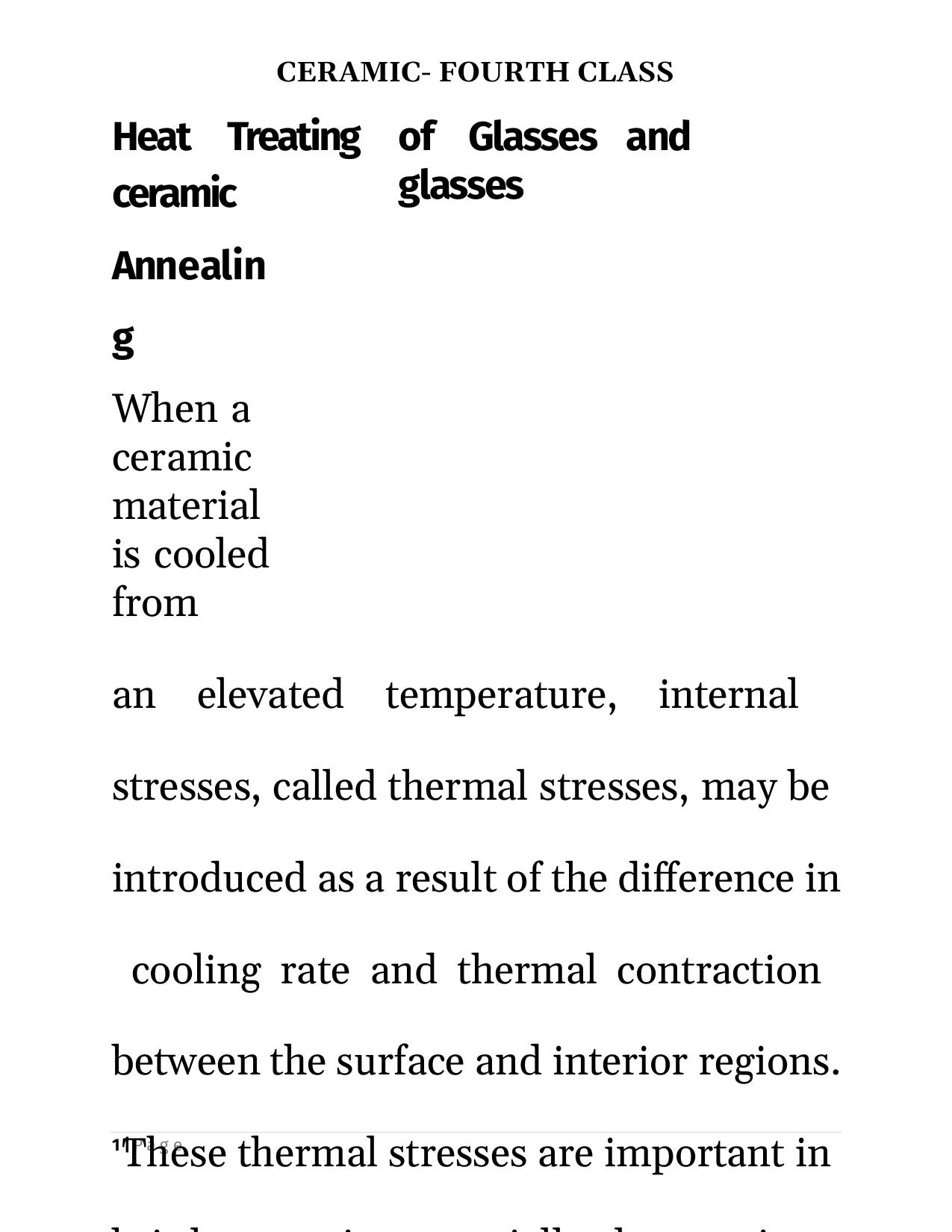

CERAMIC- FOURTH CLASS
# Heat	Treating
of	Glasses	and	glasses
ceramic  Annealing
When a ceramic material is cooled from
an elevated temperature, internal  stresses, called thermal stresses, may be  introduced as a result of the difference in  cooling rate and thermal contraction  between the surface and interior regions.  These thermal stresses are important in  brittle ceramics, especially glasses, since  they   may  weaken   the   material  or,  in

1 | P a g e